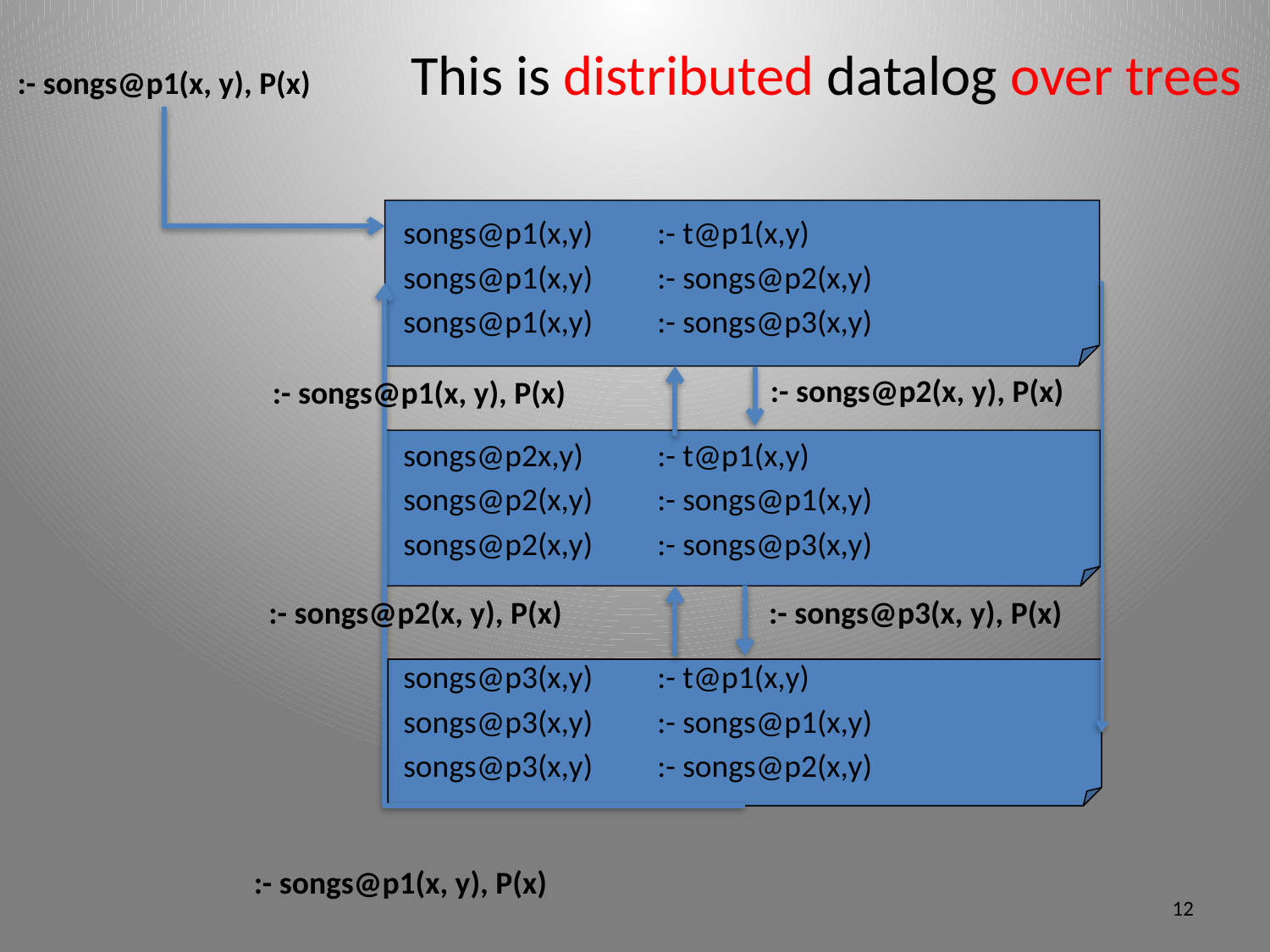

# This is distributed datalog over trees
:- songs@p1(x, y), P(x)

songs@p1(x,y) 	:- t@p1(x,y)
songs@p1(x,y)	:- songs@p2(x,y)
songs@p1(x,y)	:- songs@p3(x,y)

songs@p2x,y) 	:- t@p1(x,y)
songs@p2(x,y)	:- songs@p1(x,y)
songs@p2(x,y)	:- songs@p3(x,y)

songs@p3(x,y) 	:- t@p1(x,y)
songs@p3(x,y)	:- songs@p1(x,y)
songs@p3(x,y)	:- songs@p2(x,y)

:- songs@p2(x, y), P(x)
:- songs@p1(x, y), P(x)

:- songs@p2(x, y), P(x)
:- songs@p3(x, y), P(x)

:- songs@p1(x, y), P(x)
12